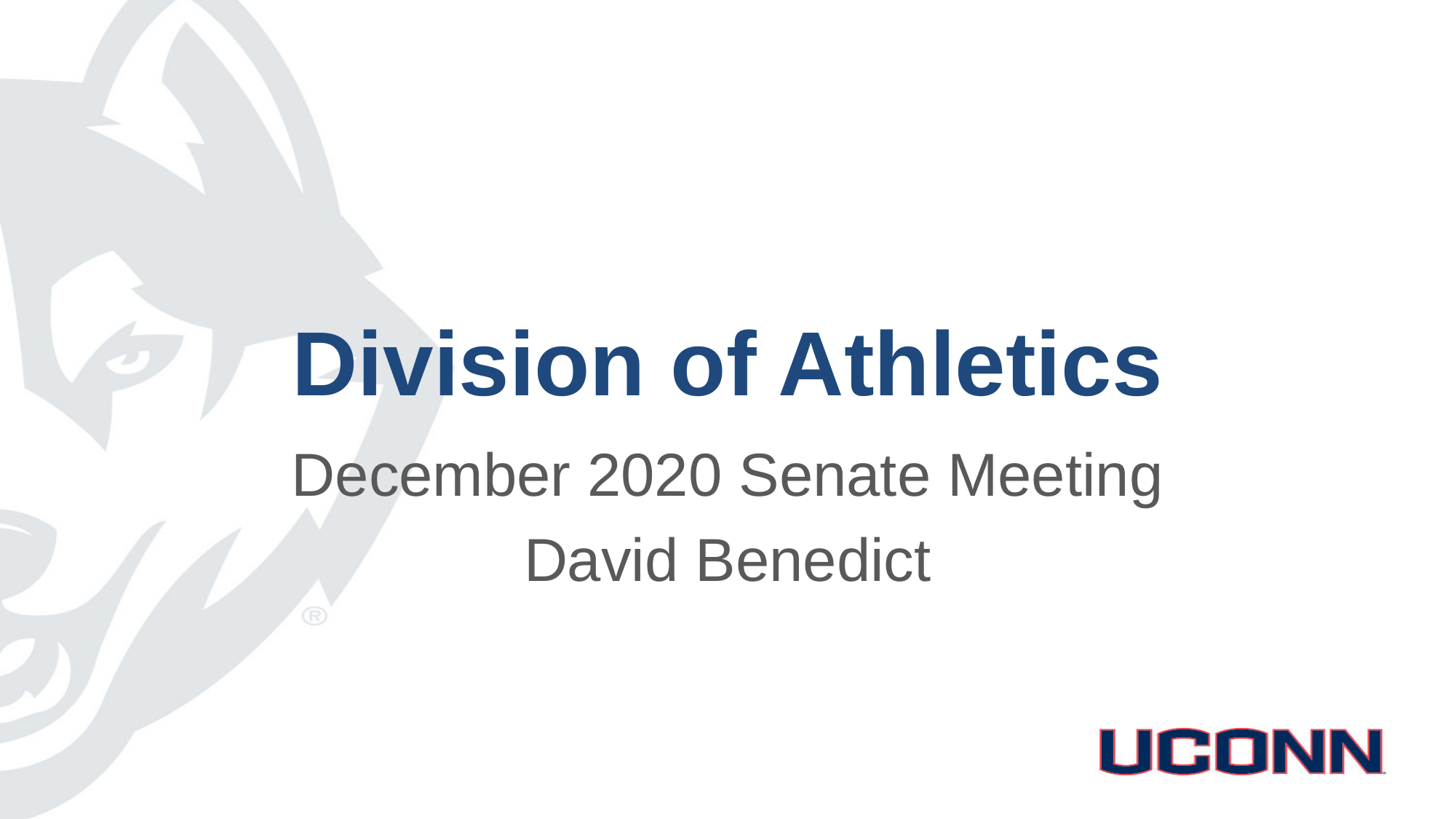

# Division of Athletics
December 2020 Senate Meeting
David Benedict